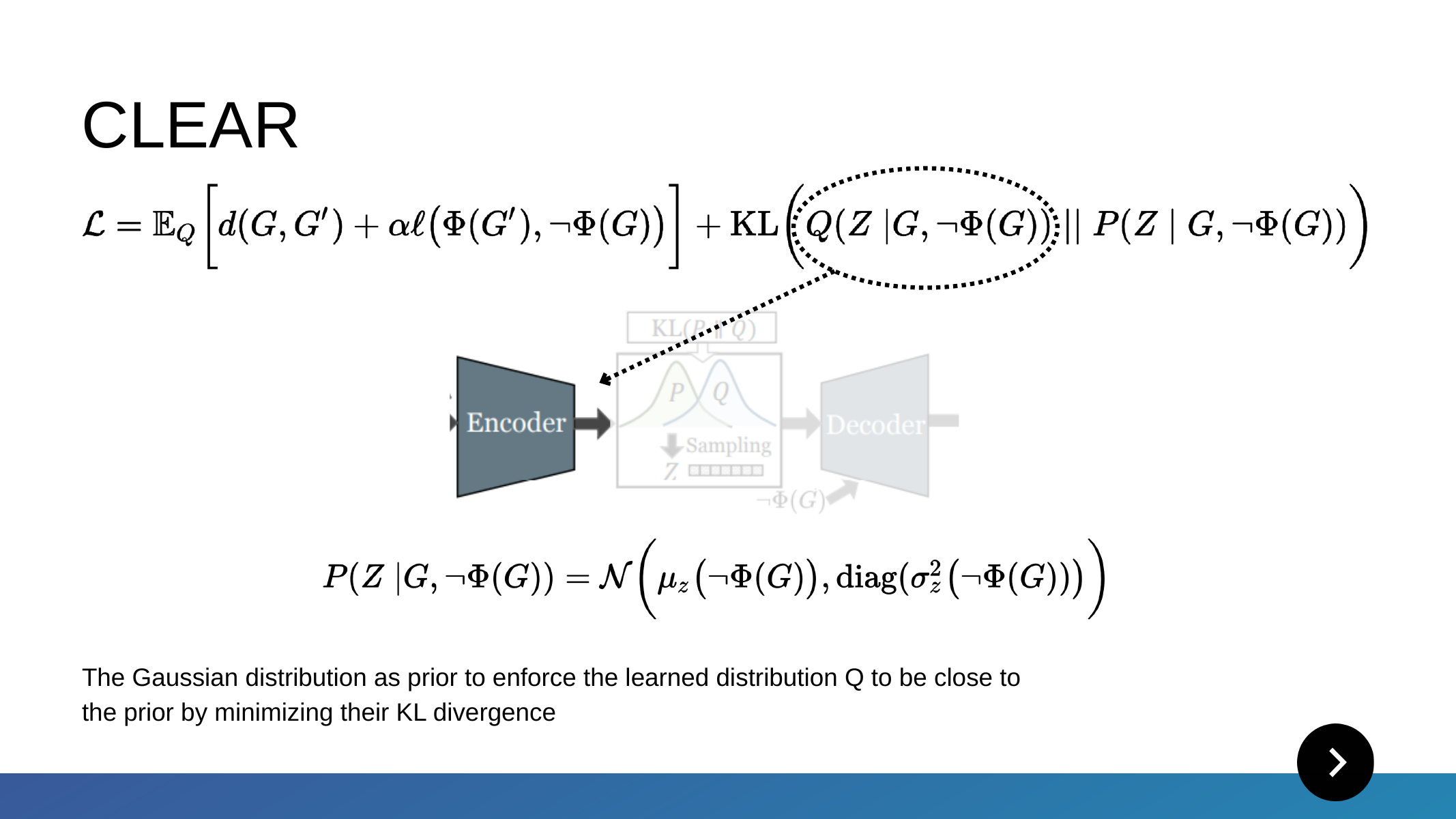

CLEAR

The Gaussian distribution as prior to enforce the learned distribution Q to be close to the prior by minimizing their KL divergence